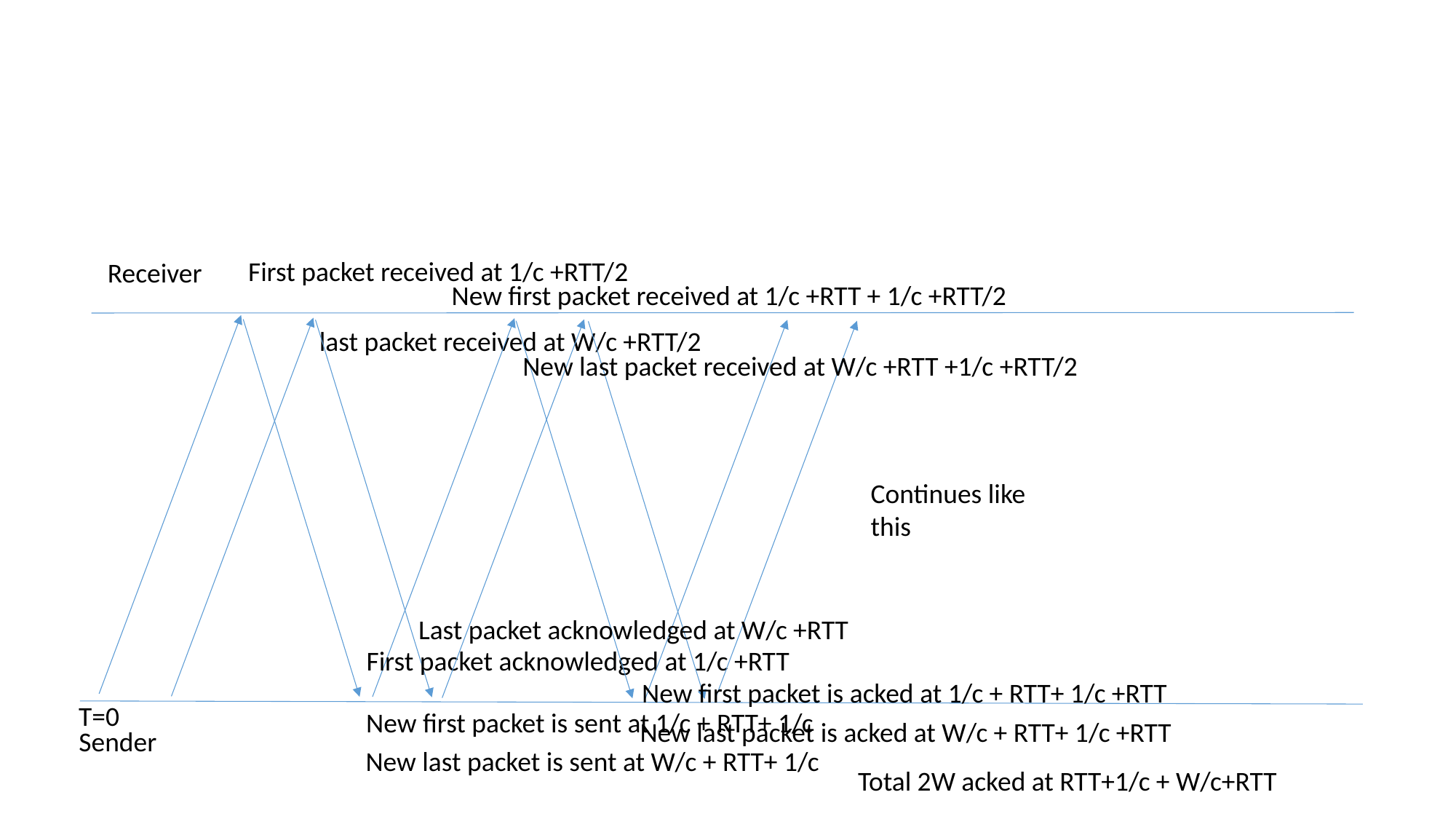

First packet received at 1/c +RTT/2
Receiver
New first packet received at 1/c +RTT + 1/c +RTT/2
last packet received at W/c +RTT/2
New last packet received at W/c +RTT +1/c +RTT/2
Continues like this
Last packet acknowledged at W/c +RTT
First packet acknowledged at 1/c +RTT
New first packet is acked at 1/c + RTT+ 1/c +RTT
T=0
New first packet is sent at 1/c + RTT+ 1/c
New last packet is acked at W/c + RTT+ 1/c +RTT
Sender
New last packet is sent at W/c + RTT+ 1/c
Total 2W acked at RTT+1/c + W/c+RTT